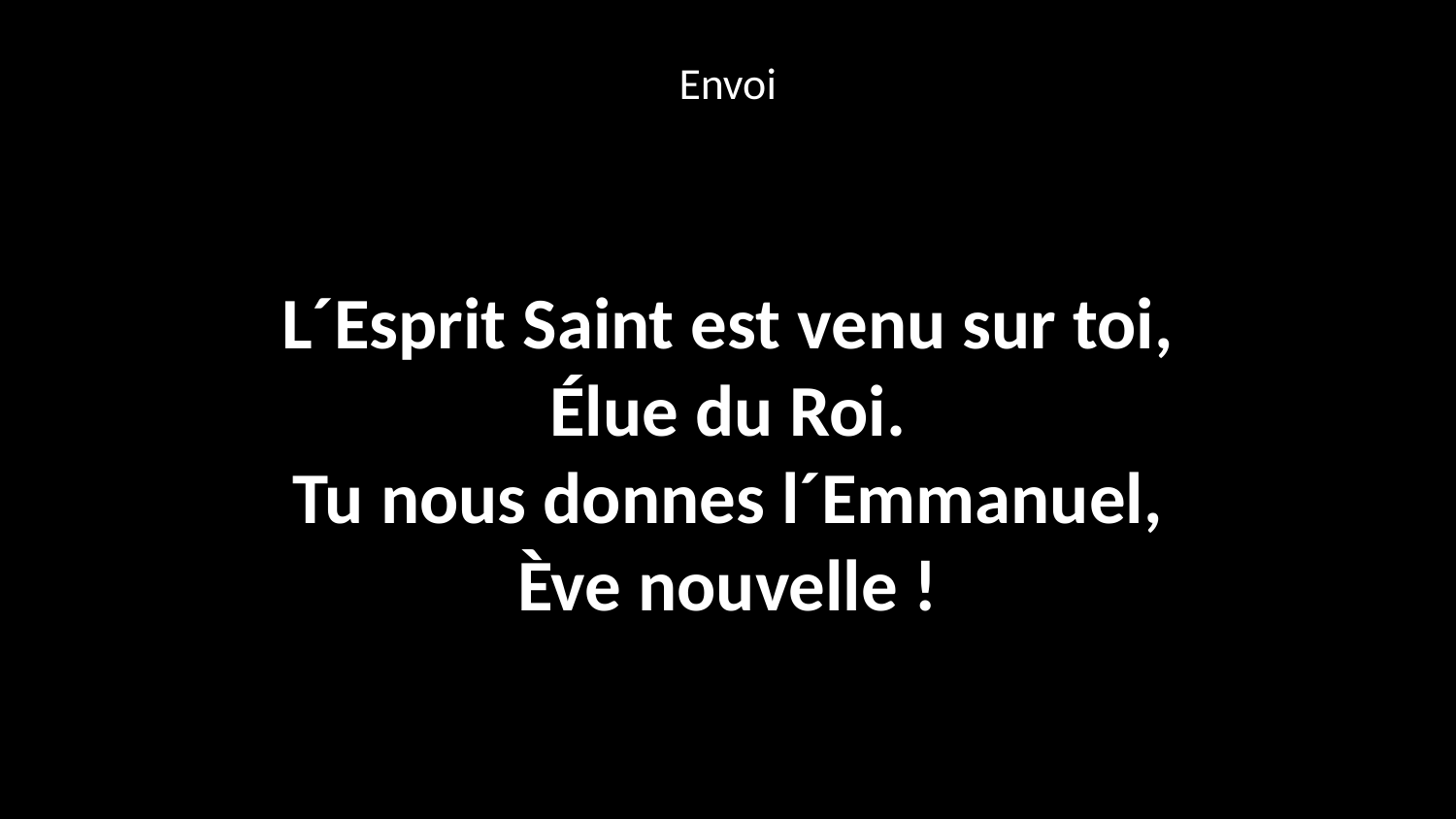

Envoi
L´Esprit Saint est venu sur toi,
Élue du Roi.
Tu nous donnes l´Emmanuel,
Ève nouvelle !